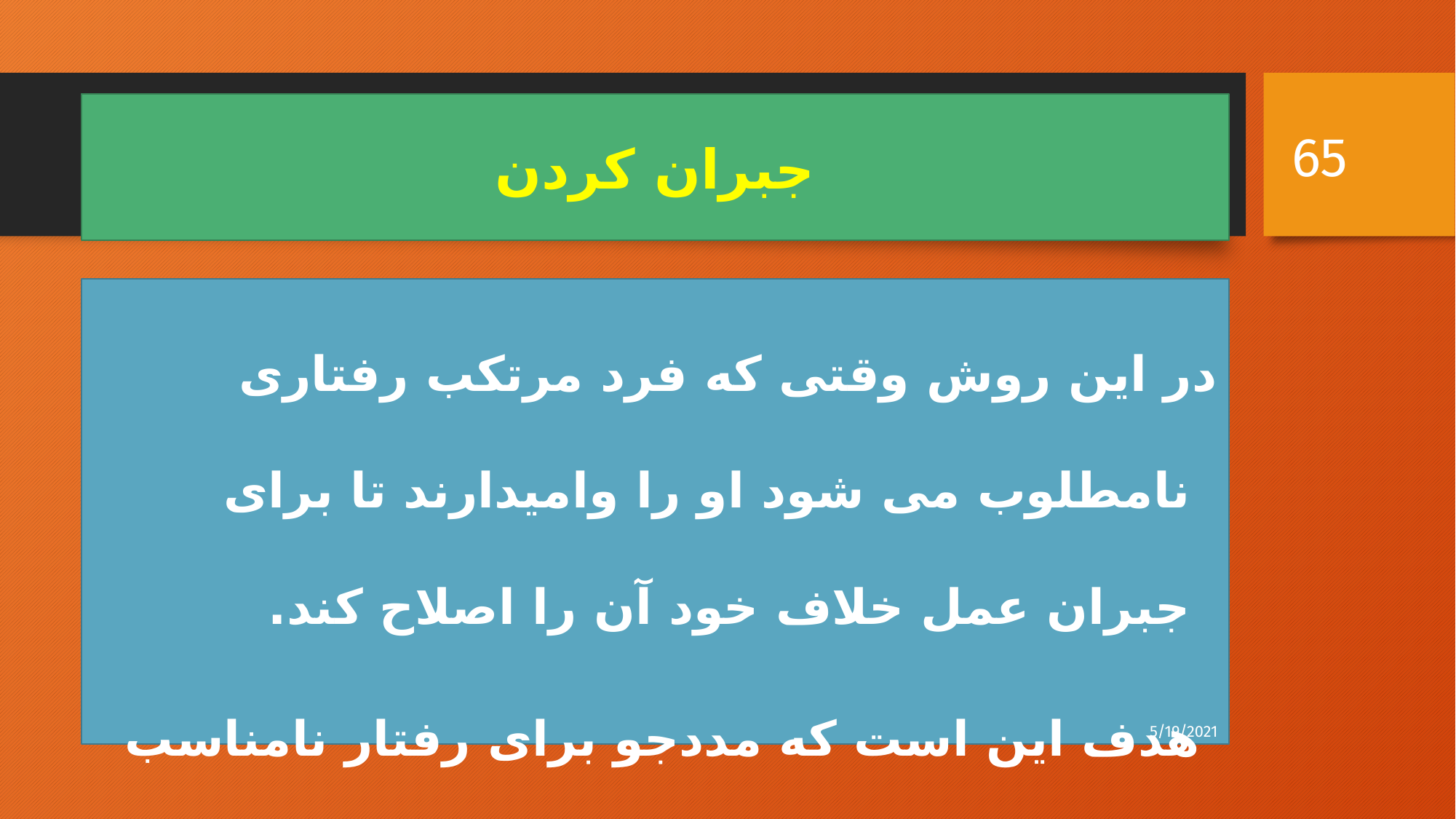

65
# جبران کردن
در این روش وقتی که فرد مرتکب رفتاری نامطلوب می شود او را وامیدارند تا برای جبران عمل خلاف خود آن را اصلاح کند.
 هدف این است که مددجو برای رفتار نامناسب خود قبول مسئولیت نماید.

5/19/2021
گروه آموزشی مهر حنوب-دکتر برومند/07633671199